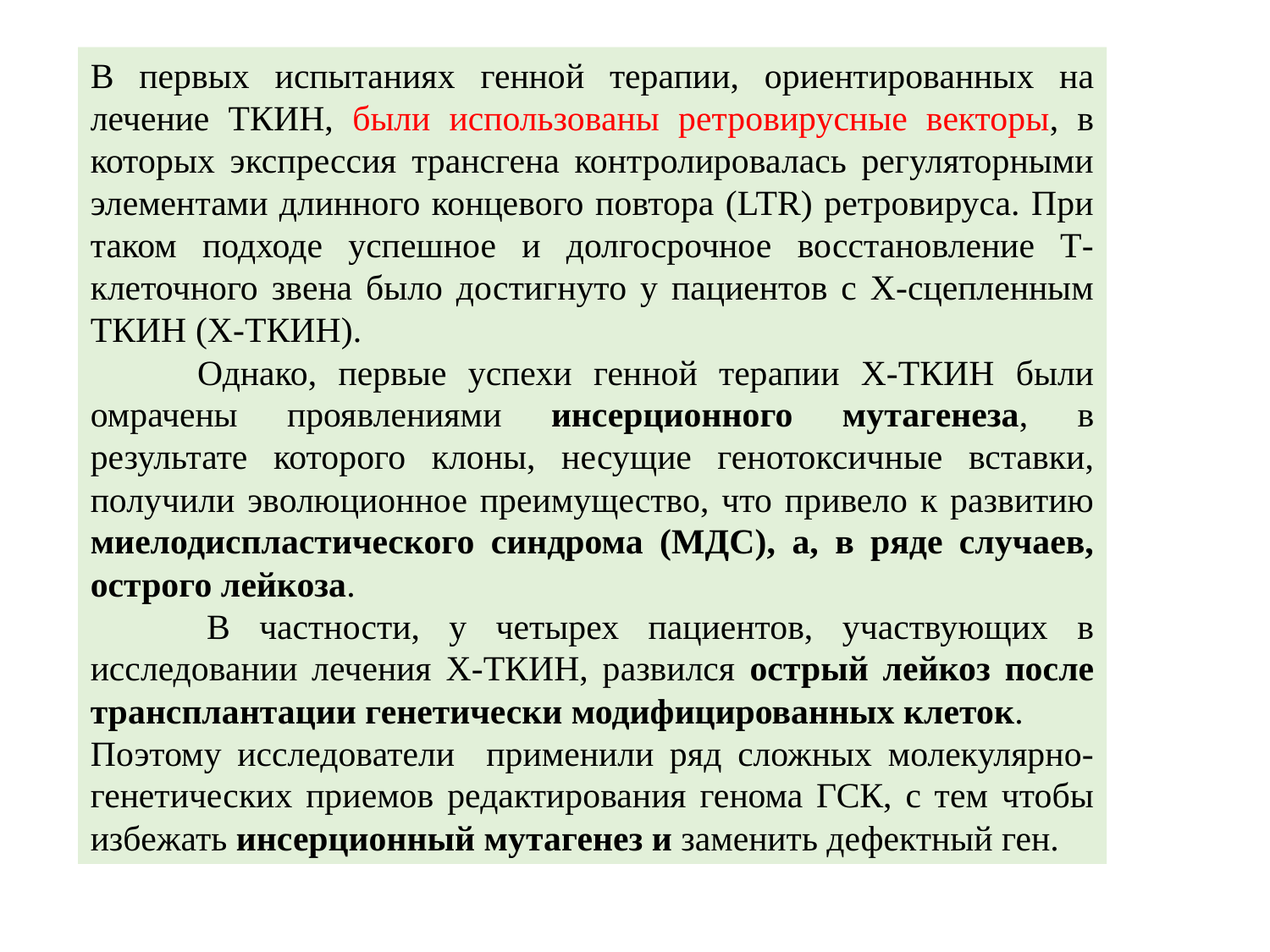

В первых испытаниях генной терапии, ориентированных на лечение ТКИН, были использованы ретровирусные векторы, в которых экспрессия трансгена контролировалась регуляторными элементами длинного концевого повтора (LTR) ретровируса. При таком подходе успешное и долгосрочное восстановление Т-клеточного звена было достигнуто у пациентов с Х-сцепленным ТКИН (Х-ТКИН).
     Однако, первые успехи генной терапии Х-ТКИН были омрачены проявлениями инсерционного мутагенеза, в результате которого клоны, несущие генотоксичные вставки, получили эволюционное преимущество, что привело к развитию миелодиспластического синдрома (МДС), а, в ряде случаев, острого лейкоза.
    В частности, у четырех пациентов, участвующих в исследовании лечения Х-ТКИН, развился острый лейкоз после трансплантации генетически модифицированных клеток.
Поэтому исследователи  применили ряд сложных молекулярно-генетических приемов редактирования генома ГСК, с тем чтобы избежать инсерционный мутагенез и заменить дефектный ген.